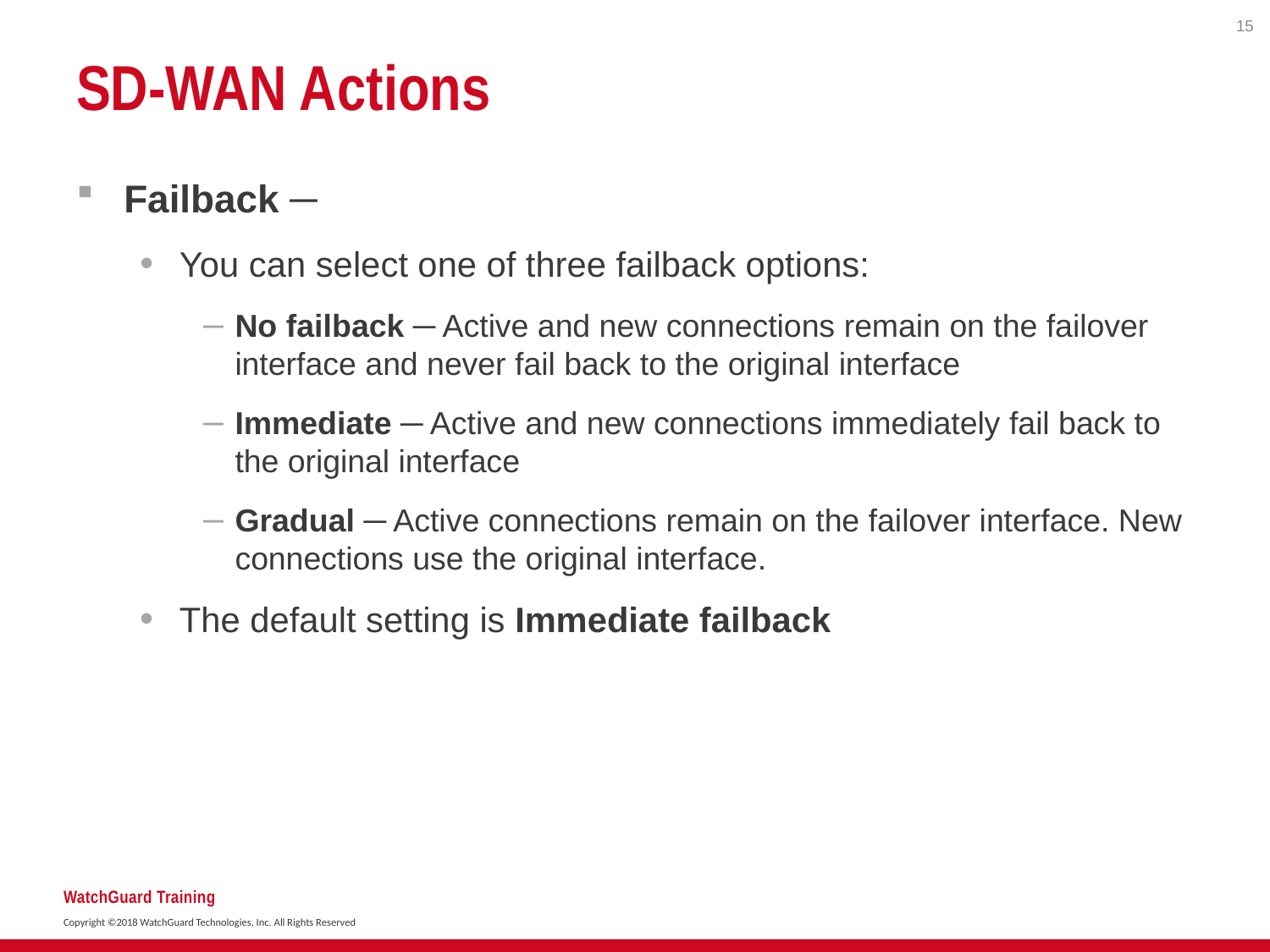

15
# SD-WAN Actions
Failback ─
You can select one of three failback options:
No failback ─ Active and new connections remain on the failover interface and never fail back to the original interface
Immediate ─ Active and new connections immediately fail back to the original interface
Gradual ─ Active connections remain on the failover interface. New connections use the original interface.
The default setting is Immediate failback